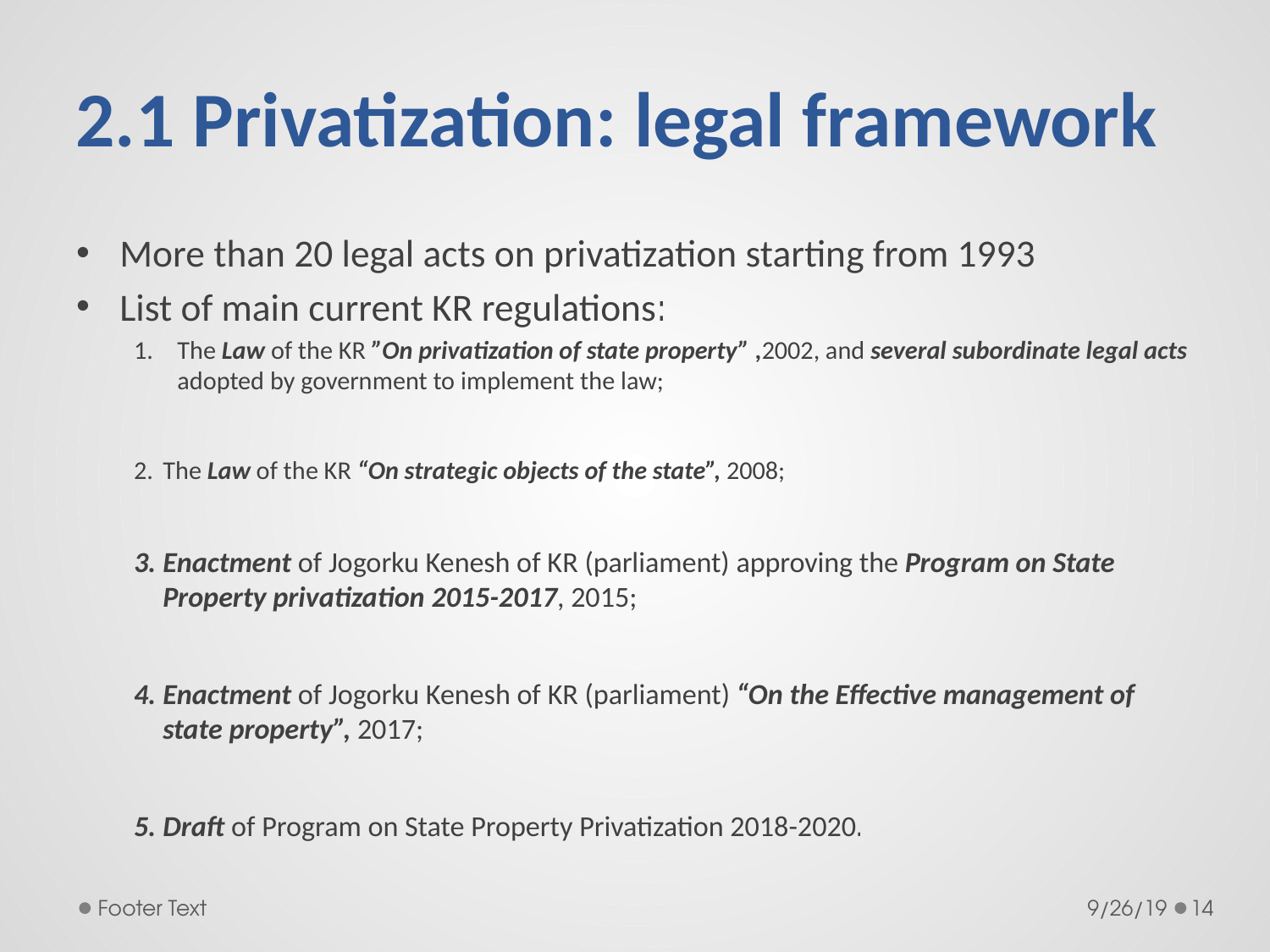

# 2.1 Privatization: legal framework
More than 20 legal acts on privatization starting from 1993
List of main current KR regulations:
The Law of the KR ”On privatization of state property” ,2002, and several subordinate legal acts adopted by government to implement the law;

The Law of the KR “On strategic objects of the state”, 2008;

Enactment of Jogorku Kenesh of KR (parliament) approving the Program on State Property privatization 2015-2017, 2015;

Enactment of Jogorku Kenesh of KR (parliament) “On the Effective management of state property”, 2017;

Draft of Program on State Property Privatization 2018-2020.

Footer Text
9/26/19
14